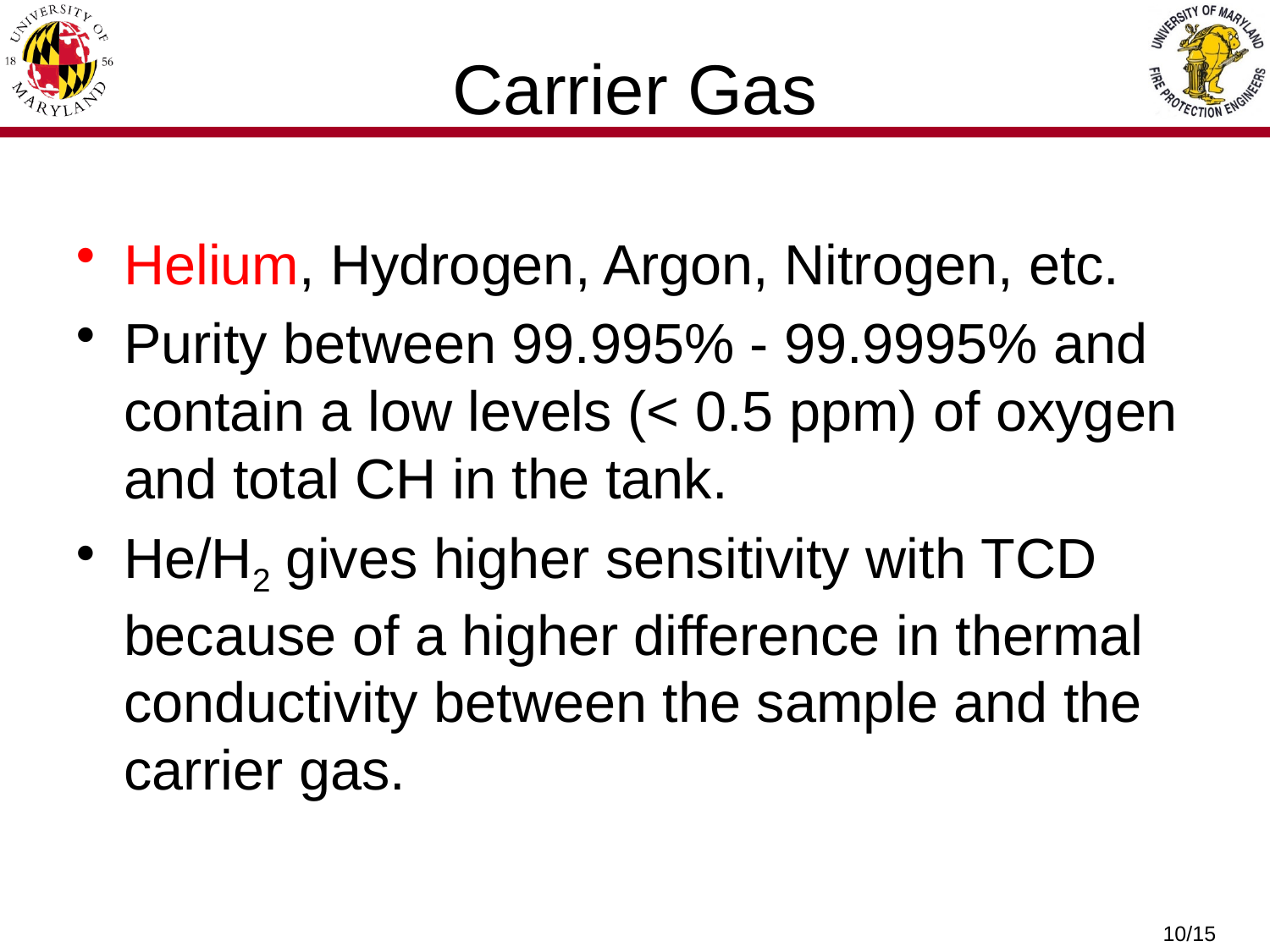

# Carrier Gas
Helium, Hydrogen, Argon, Nitrogen, etc.
Purity between 99.995% - 99.9995% and contain a low levels (< 0.5 ppm) of oxygen and total CH in the tank.
He/H2 gives higher sensitivity with TCD because of a higher difference in thermal conductivity between the sample and the carrier gas.